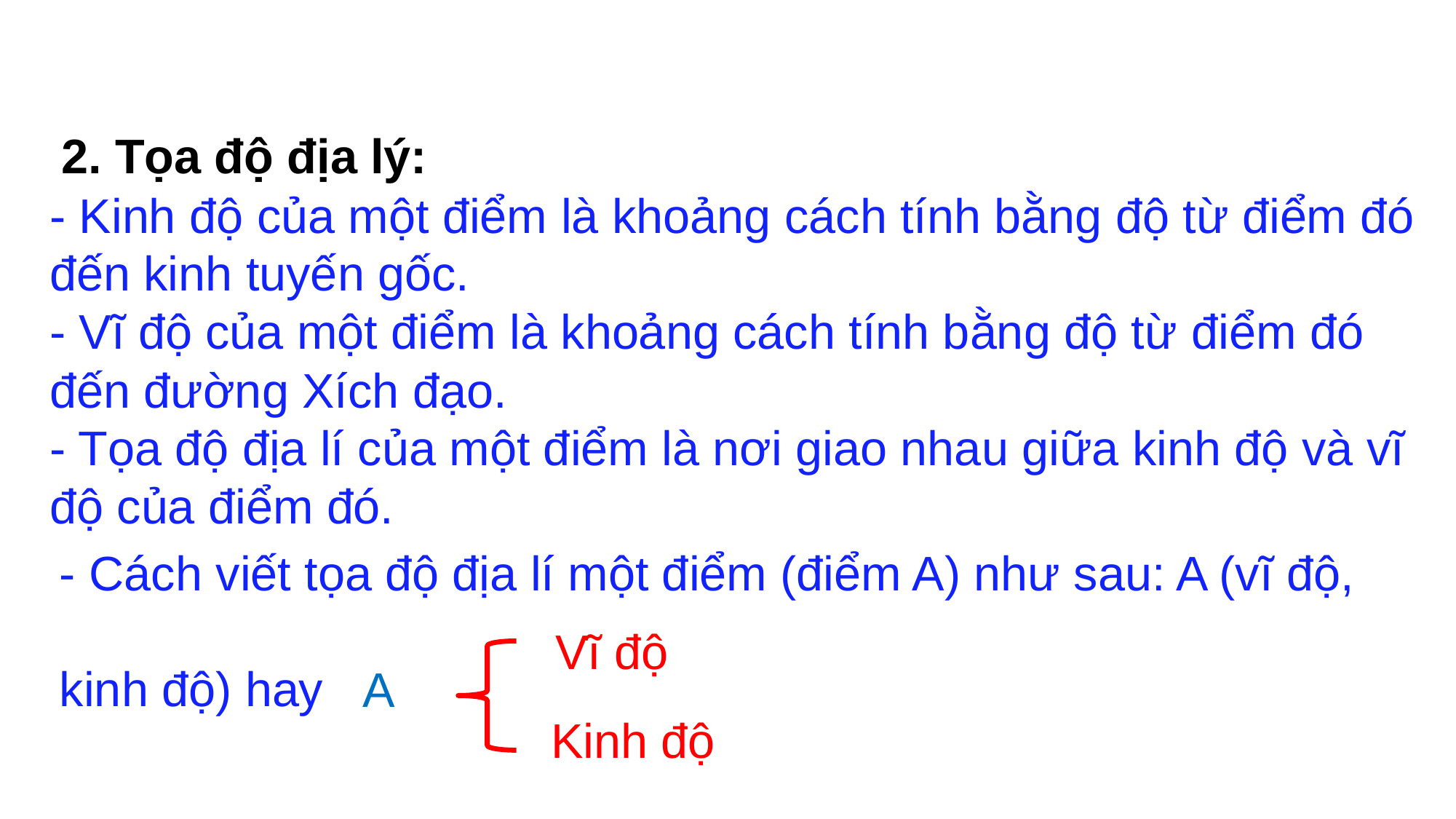

2. Tọa độ địa lý:
- Kinh độ của một điểm là khoảng cách tính bằng độ từ điểm đó đến kinh tuyến gốc.
- Vĩ độ của một điểm là khoảng cách tính bằng độ từ điểm đó đến đường Xích đạo.
- Tọa độ địa lí của một điểm là nơi giao nhau giữa kinh độ và vĩ độ của điểm đó.

- Cách viết tọa độ địa lí một điểm (điểm A) như sau: A (vĩ độ,

kinh độ) hay

Vĩ độ

A
Kinh độ